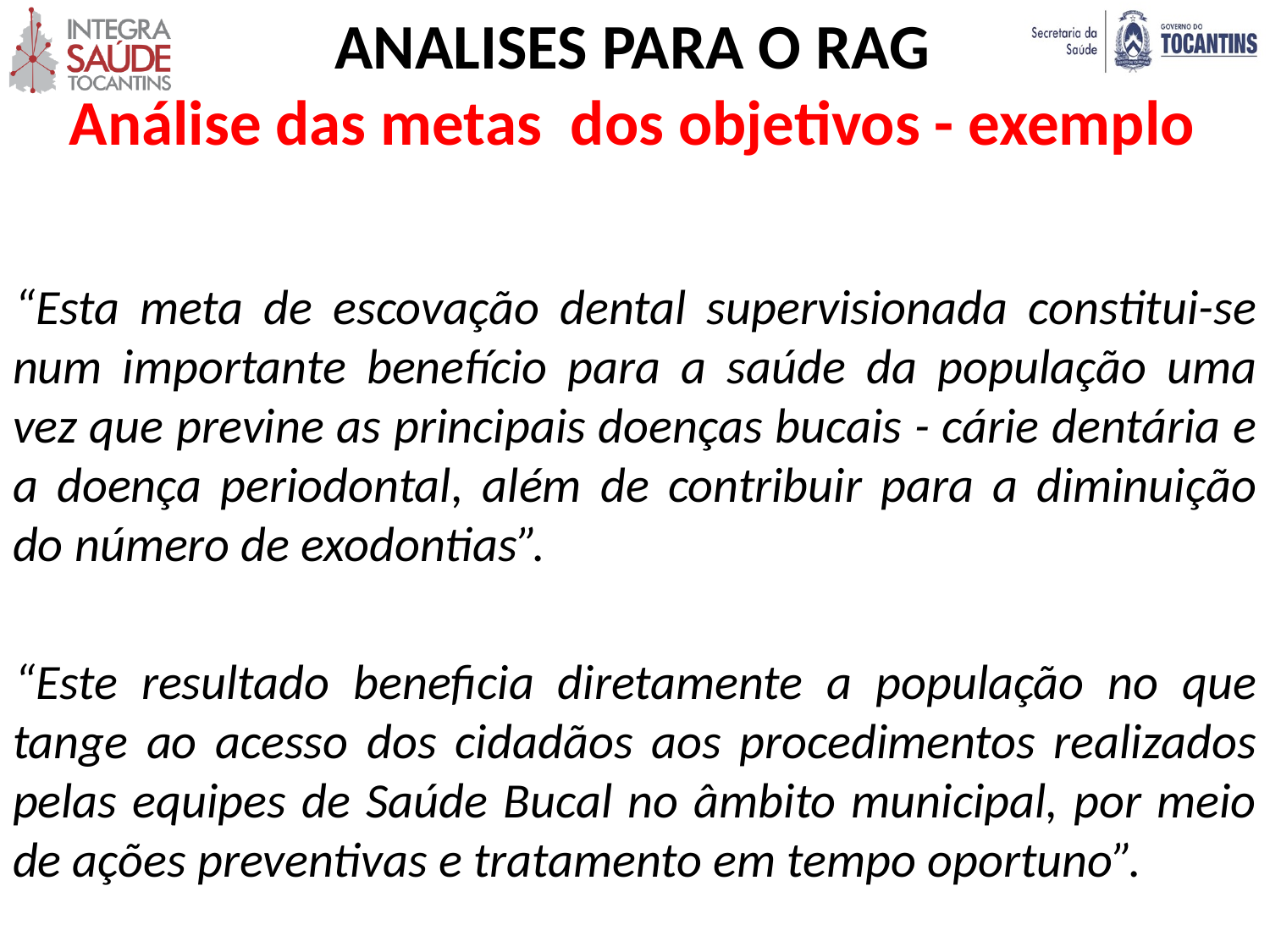

ANALISES PARA O RAG
Análise das metas  dos objetivos - exemplo

“Esta meta de escovação dental supervisionada constitui-se num importante benefício para a saúde da população uma vez que previne as principais doenças bucais - cárie dentária e a doença periodontal, além de contribuir para a diminuição do número de exodontias”.

“Este resultado beneficia diretamente a população no que tange ao acesso dos cidadãos aos procedimentos realizados pelas equipes de Saúde Bucal no âmbito municipal, por meio de ações preventivas e tratamento em tempo oportuno”.